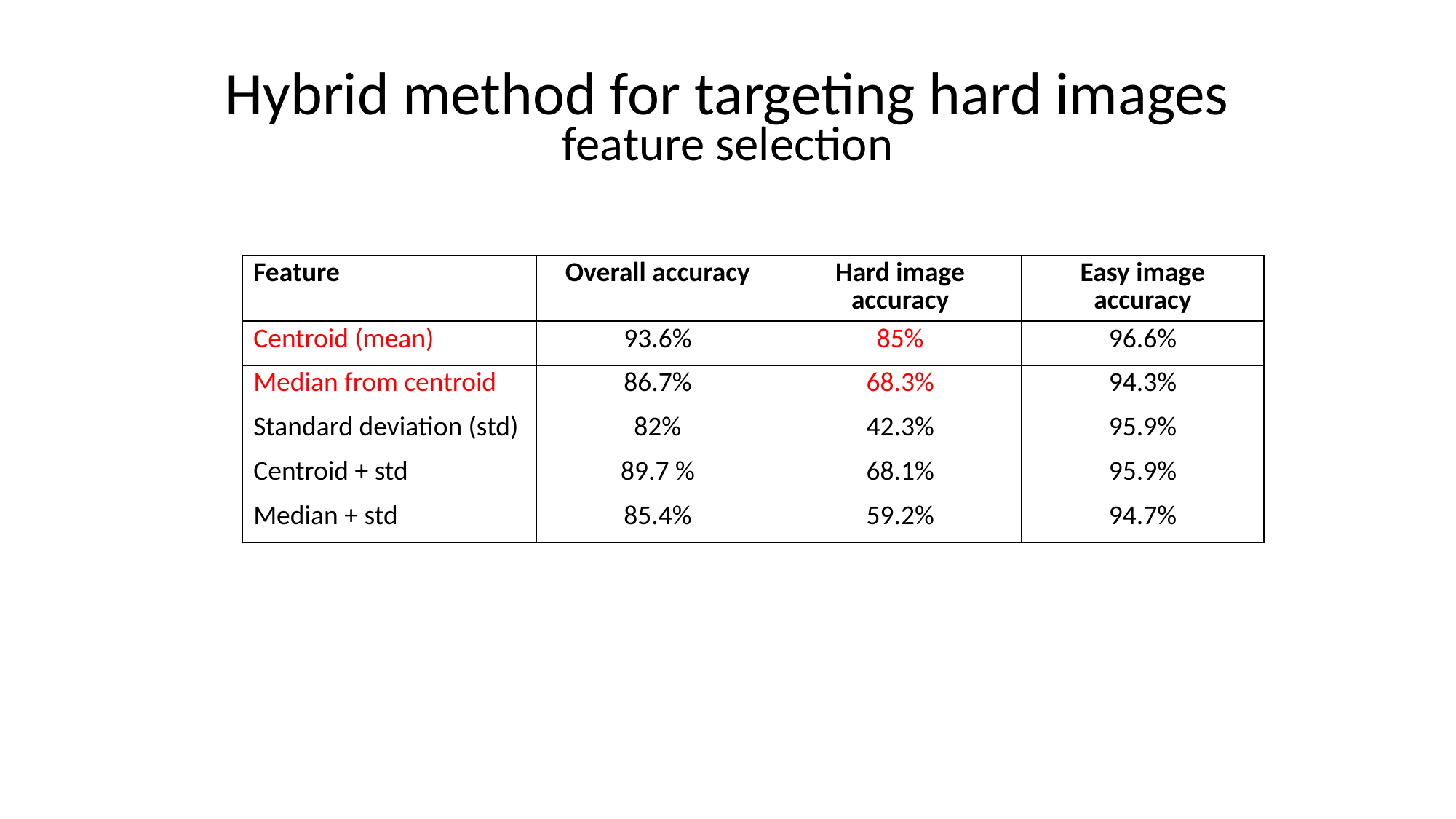

# Hybrid method for targeting hard images feature selection
| Feature | Overall accuracy | Hard image accuracy | Easy image accuracy |
| --- | --- | --- | --- |
| Centroid (mean) | 93.6% | 85% | 96.6% |
| Median from centroid | 86.7% | 68.3% | 94.3% |
| Standard deviation (std) | 82% | 42.3% | 95.9% |
| Centroid + std | 89.7 % | 68.1% | 95.9% |
| Median + std | 85.4% | 59.2% | 94.7% |